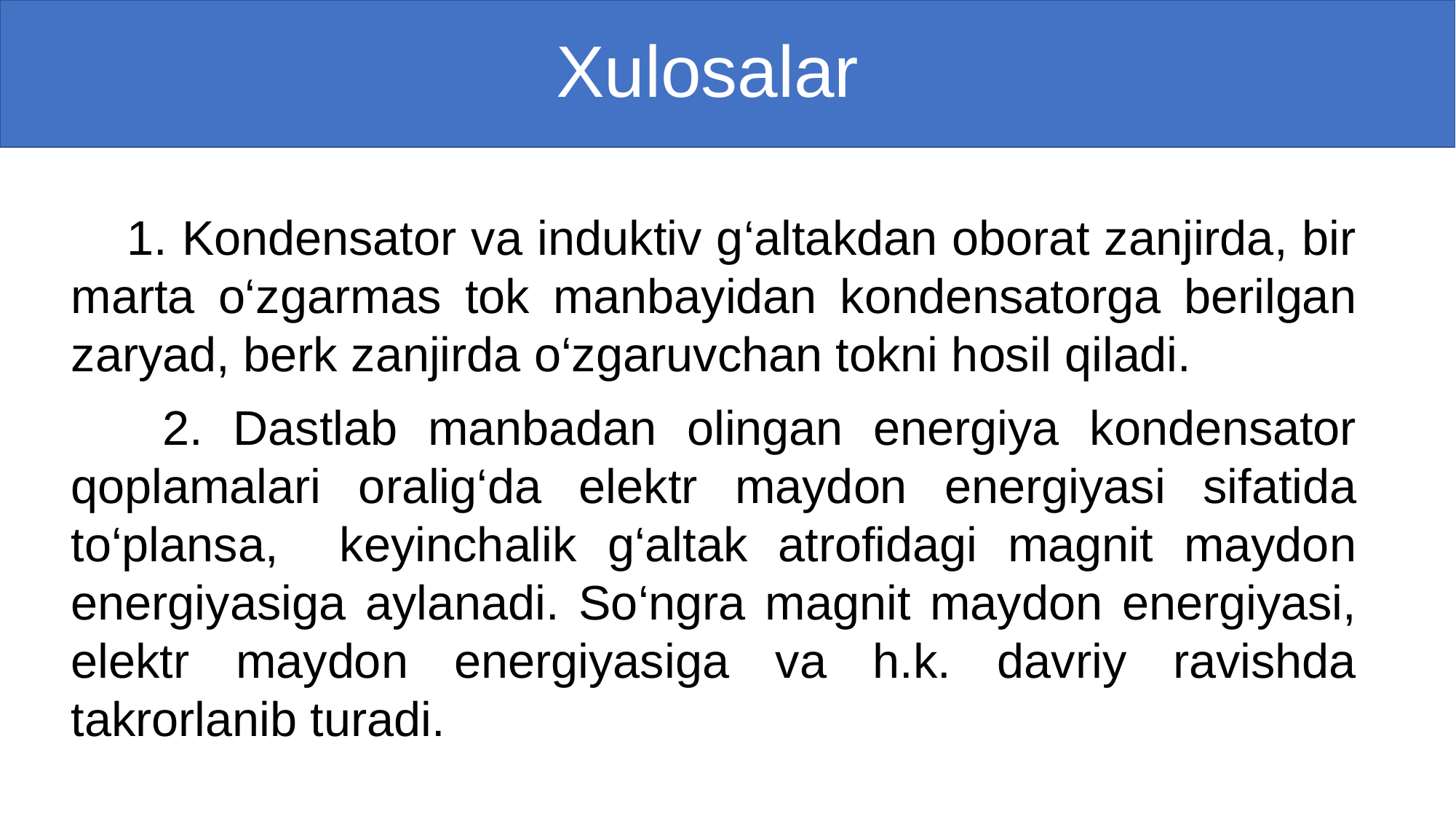

# Xulosalar
     1. Kondensator va induktiv g‘altakdan oborat zanjirda, bir marta o‘zgarmas tok manbayidan kondensatorga berilgan zaryad, berk zanjirda o‘zgaruvchan tokni hosil qiladi.
   2. Dastlab manbadan olingan energiya kondensator qoplamalari oralig‘da elektr maydon energiyasi sifatida to‘plansa,  keyinchalik g‘altak atrofidagi magnit maydon energiyasiga aylanadi. So‘ngra magnit maydon energiyasi, elektr maydon energiyasiga va h.k. davriy ravishda takrorlanib turadi.